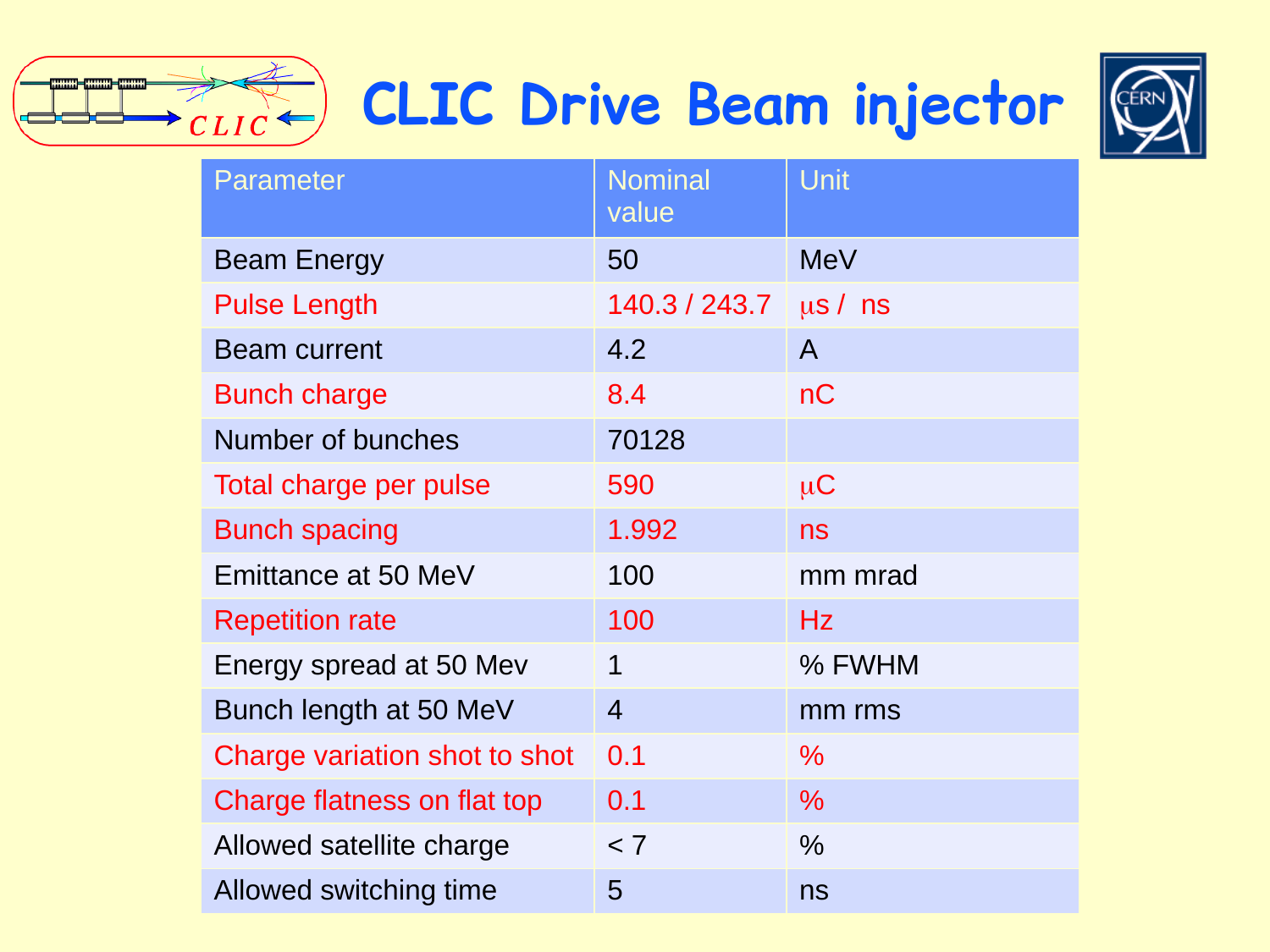

# CLIC Drive Beam injector
| Parameter | Nominal value | Unit |
| --- | --- | --- |
| Beam Energy | 50 | MeV |
| Pulse Length | 140.3 / 243.7 | μs / ns |
| Beam current | 4.2 | A |
| Bunch charge | 8.4 | nC |
| Number of bunches | 70128 |  |
| Total charge per pulse | 590 | μC |
| Bunch spacing | 1.992 | ns |
| Emittance at 50 MeV | 100 | mm mrad |
| Repetition rate | 100 | Hz |
| Energy spread at 50 Mev | 1 | % FWHM |
| Bunch length at 50 MeV | 4 | mm rms |
| Charge variation shot to shot | 0.1 | % |
| Charge flatness on flat top | 0.1 | % |
| Allowed satellite charge | < 7 | % |
| Allowed switching time | 5 | ns |